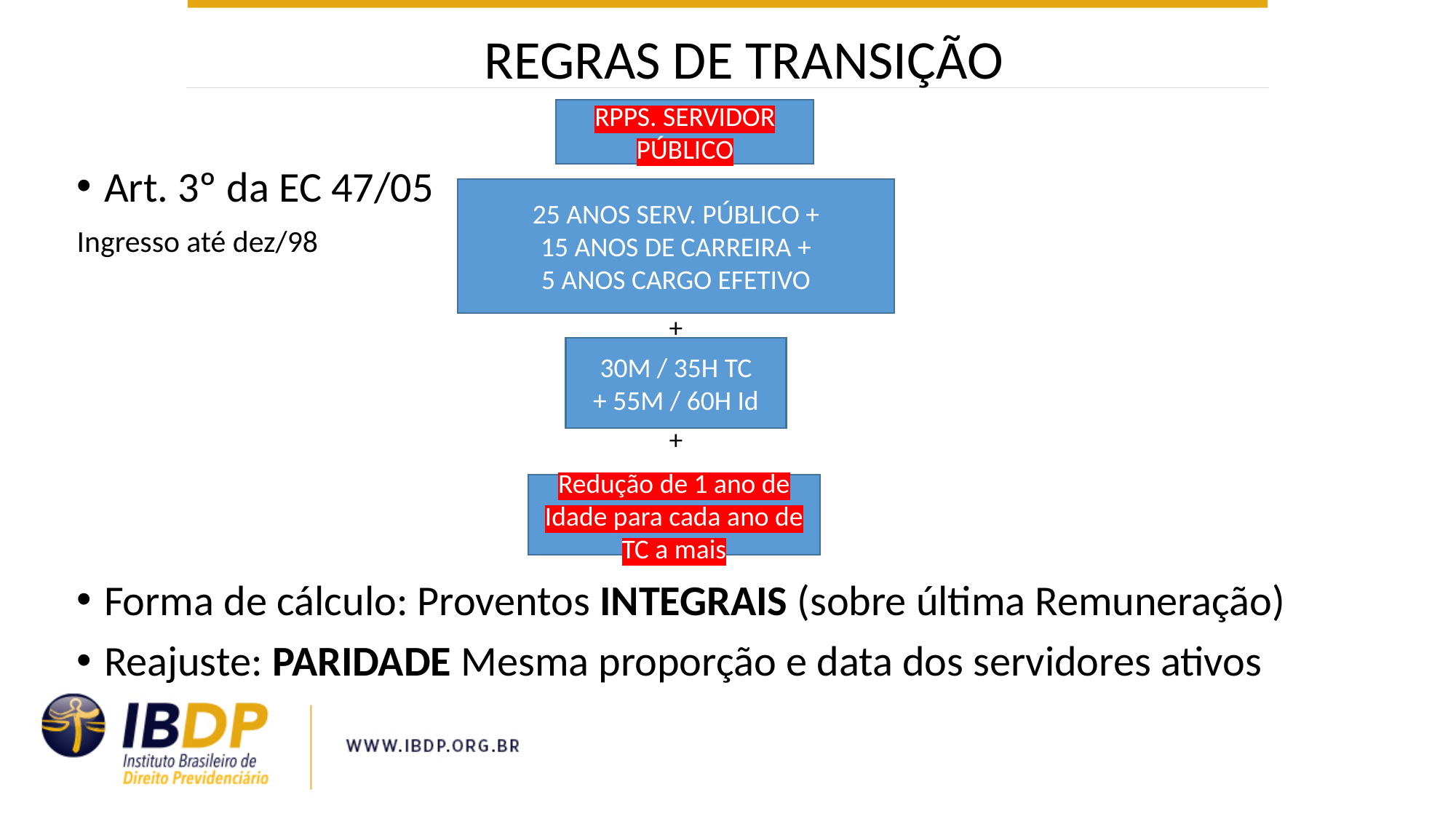

REGRAS DE TRANSIÇÃO
RPPS. SERVIDOR PÚBLICO
Art. 3º da EC 47/05
Ingresso até dez/98

Forma de cálculo: Proventos INTEGRAIS (sobre última Remuneração)
Reajuste: PARIDADE Mesma proporção e data dos servidores ativos

25 ANOS SERV. PÚBLICO +
15 ANOS DE CARREIRA +
5 ANOS CARGO EFETIVO

+

30M / 35H TC
+ 55M / 60H Id

+
Redução de 1 ano de Idade para cada ano de TC a mais